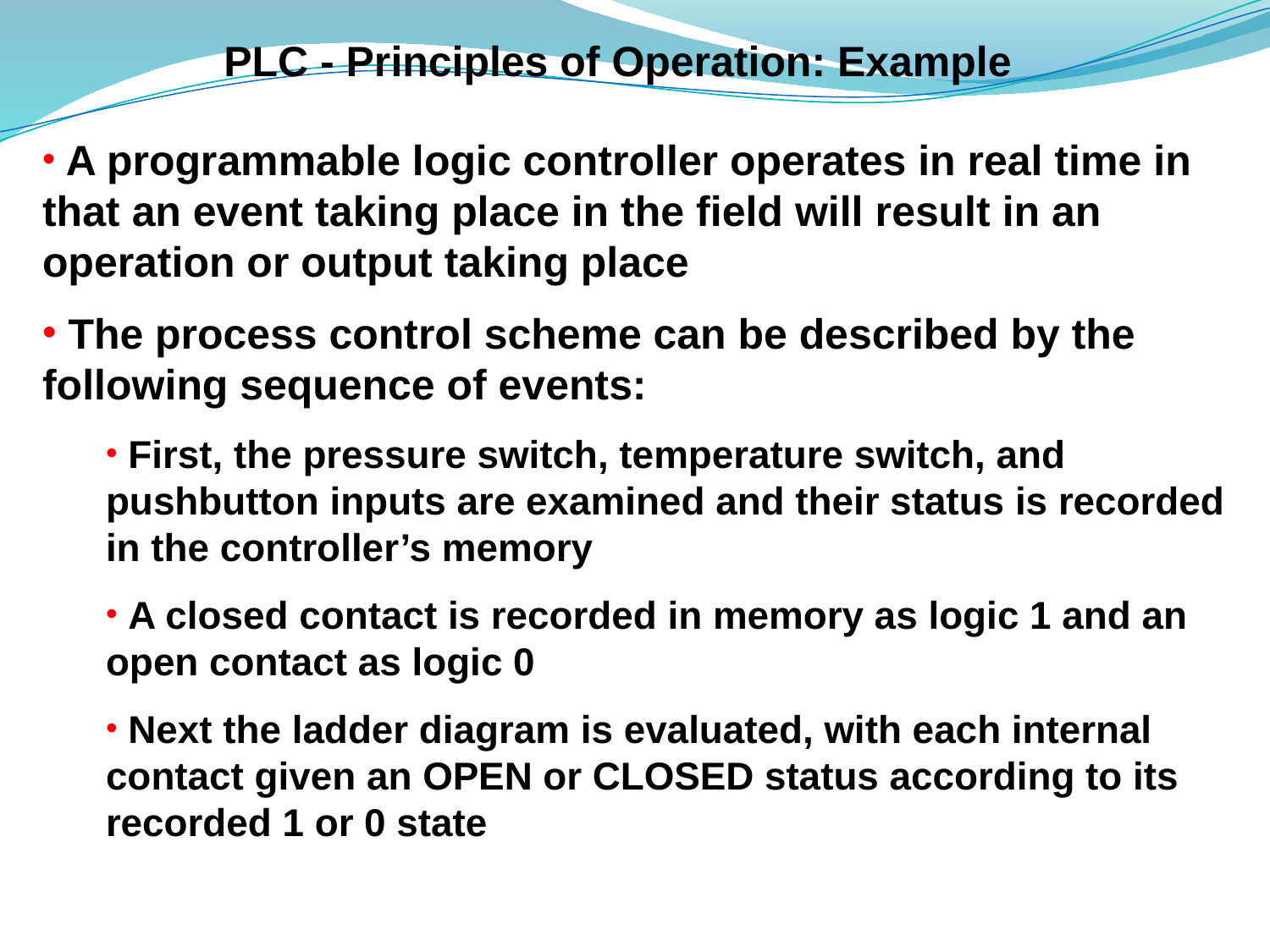

# PLC - Principles of Operation: Example
 A programmable logic controller operates in real time in that an event taking place in the field will result in an operation or output taking place
 The process control scheme can be described by the following sequence of events:
 First, the pressure switch, temperature switch, and pushbutton inputs are examined and their status is recorded in the controller’s memory
 A closed contact is recorded in memory as logic 1 and an open contact as logic 0
 Next the ladder diagram is evaluated, with each internal contact given an OPEN or CLOSED status according to its recorded 1 or 0 state